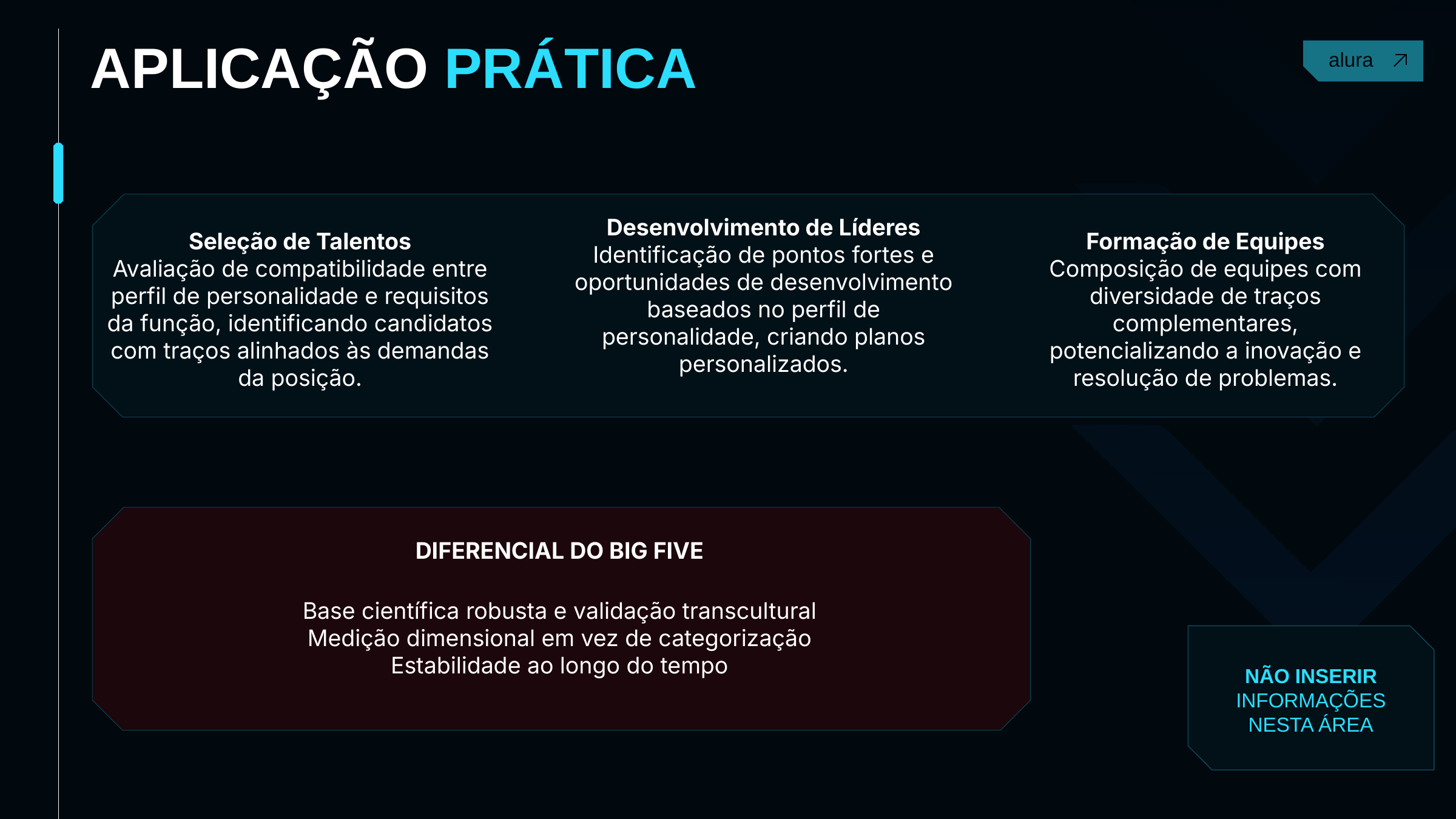

APLICAÇÃO PRÁTICA
Contact

Seleção de Talentos
Avaliação de compatibilidade entre perfil de personalidade e requisitos da função, identificando candidatos com traços alinhados às demandas da posição.
Desenvolvimento de Líderes
Identificação de pontos fortes e oportunidades de desenvolvimento baseados no perfil de personalidade, criando planos personalizados.
Formação de Equipes
Composição de equipes com diversidade de traços complementares, potencializando a inovação e resolução de problemas.

DIFERENCIAL DO BIG FIVE
Base científica robusta e validação transcultural
Medição dimensional em vez de categorização
Estabilidade ao longo do tempo

NÃO INSERIR INFORMAÇÕES NESTA ÁREA